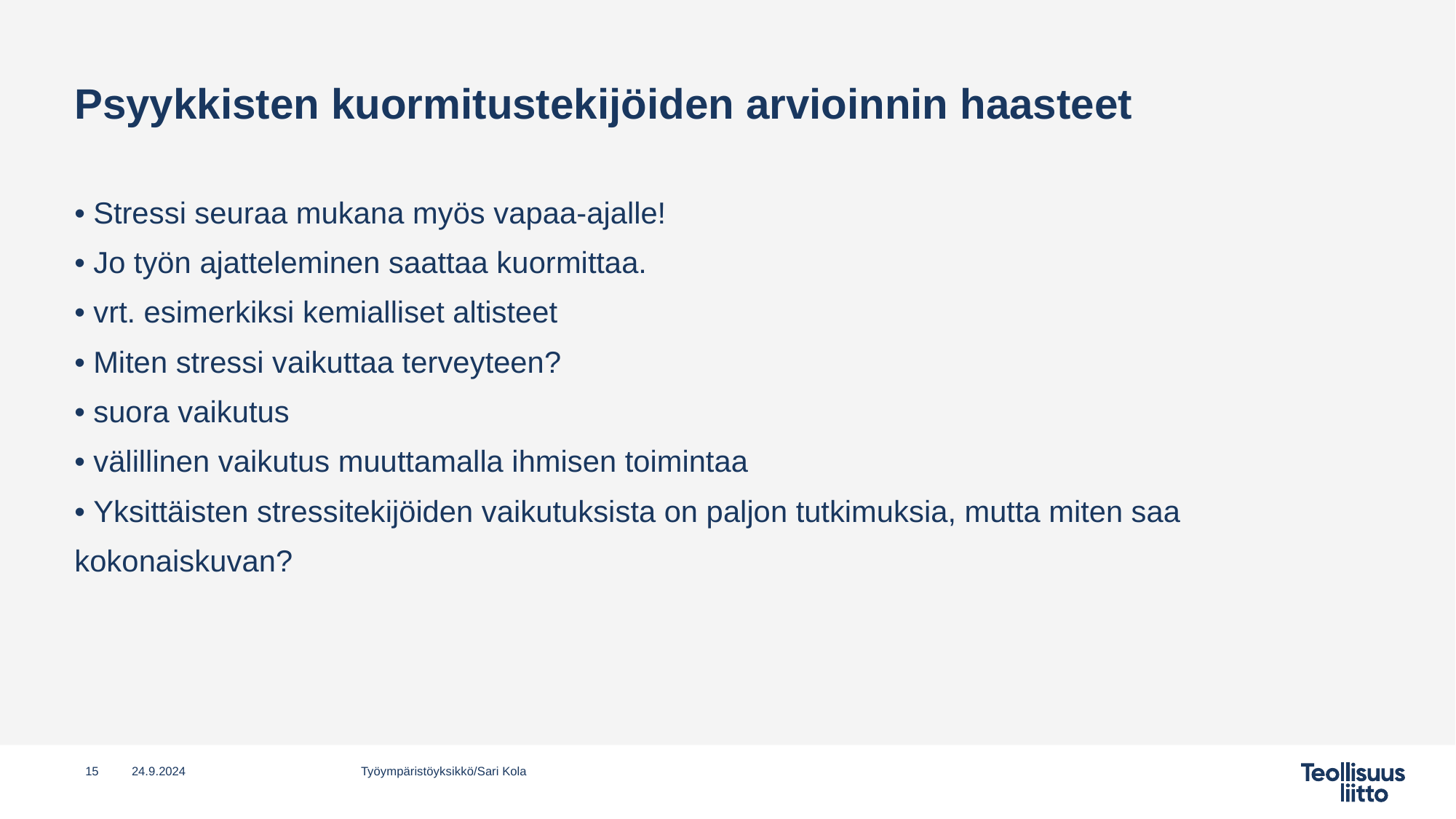

# Psyykkisten kuormitustekijöiden arvioinnin haasteet
• Stressi seuraa mukana myös vapaa-ajalle!
• Jo työn ajatteleminen saattaa kuormittaa.
• vrt. esimerkiksi kemialliset altisteet
• Miten stressi vaikuttaa terveyteen?
• suora vaikutus
• välillinen vaikutus muuttamalla ihmisen toimintaa
• Yksittäisten stressitekijöiden vaikutuksista on paljon tutkimuksia, mutta miten saa
kokonaiskuvan?
15
24.9.2024
Työympäristöyksikkö/Sari Kola